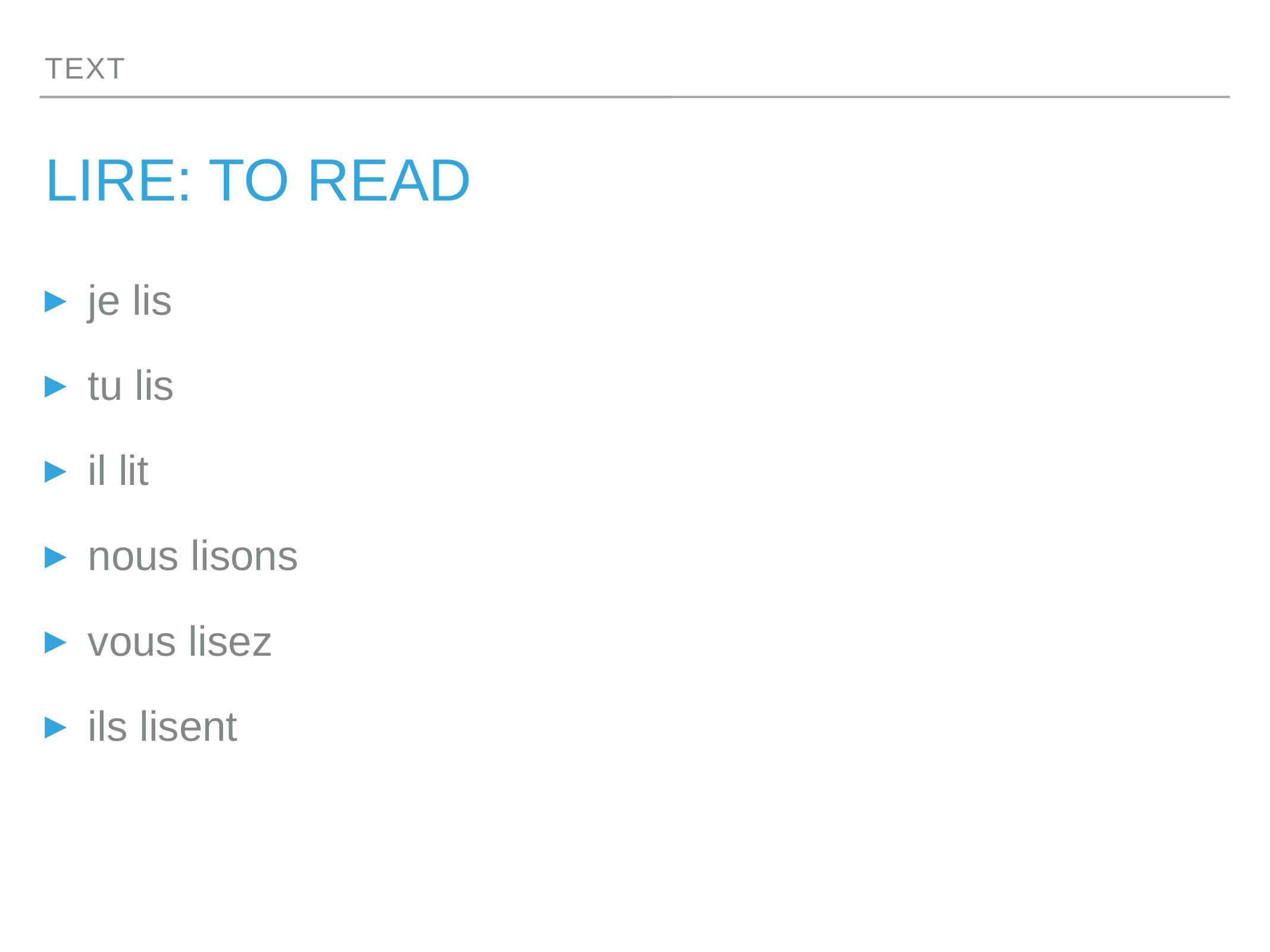

Text
# lire: to read
je lis
tu lis
il lit
nous lisons
vous lisez
ils lisent